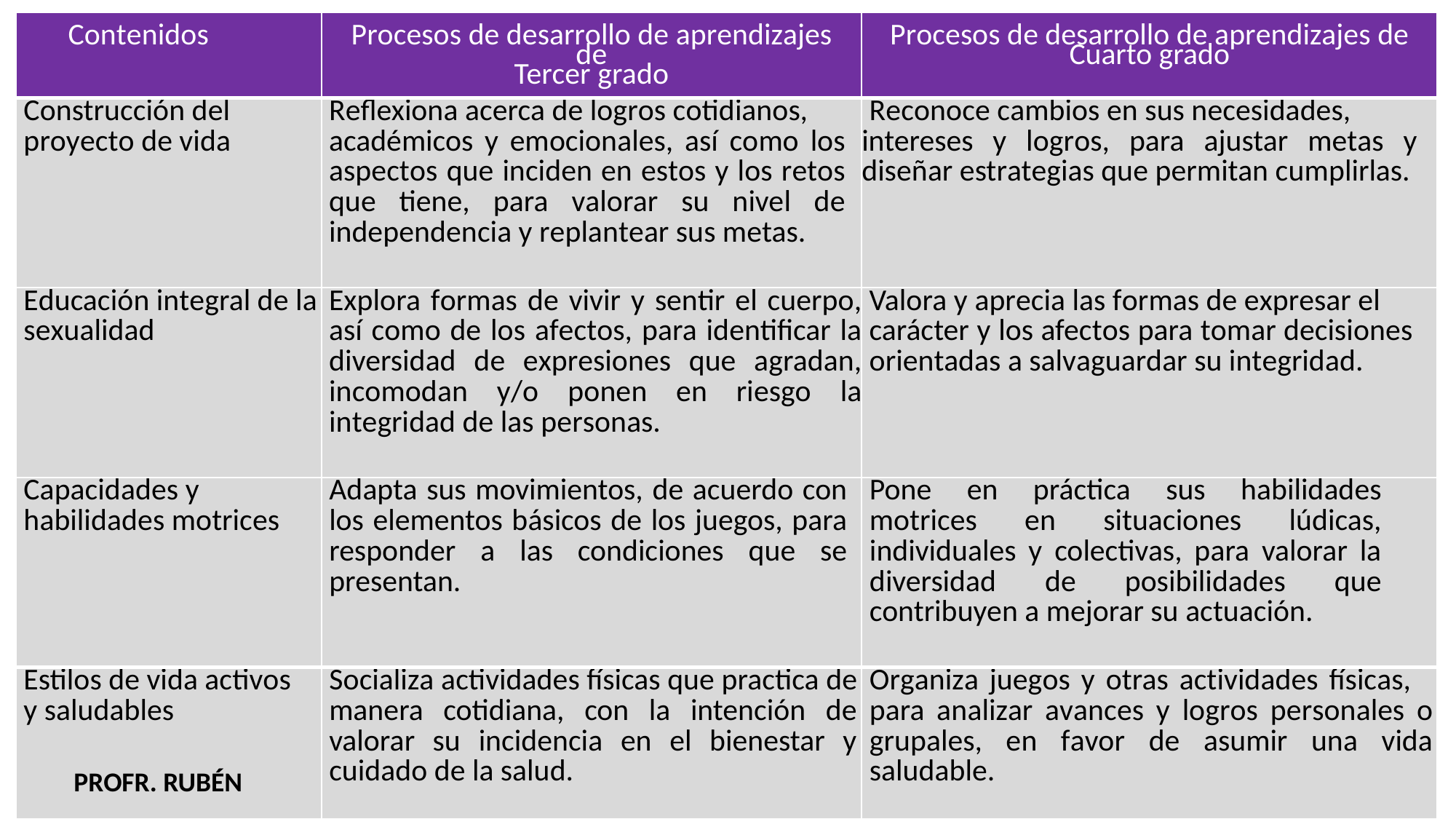

| Contenidos | Procesos de desarrollo de aprendizajes de Tercer grado | Procesos de desarrollo de aprendizajes de Cuarto grado |
| --- | --- | --- |
| Construcción del proyecto de vida | Reflexiona acerca de logros cotidianos, académicos y emocionales, así como los aspectos que inciden en estos y los retos que tiene, para valorar su nivel de independencia y replantear sus metas. | Reconoce cambios en sus necesidades, intereses y logros, para ajustar metas y diseñar estrategias que permitan cumplirlas. |
| Educación integral de la sexualidad | Explora formas de vivir y sentir el cuerpo, así como de los afectos, para identificar la diversidad de expresiones que agradan, incomodan y/o ponen en riesgo la integridad de las personas. | Valora y aprecia las formas de expresar el carácter y los afectos para tomar decisiones orientadas a salvaguardar su integridad. |
| Capacidades y habilidades motrices | Adapta sus movimientos, de acuerdo con los elementos básicos de los juegos, para responder a las condiciones que se presentan. | Pone en práctica sus habilidades motrices en situaciones lúdicas, individuales y colectivas, para valorar la diversidad de posibilidades que contribuyen a mejorar su actuación. |
| Estilos de vida activos y saludables | Socializa actividades físicas que practica de manera cotidiana, con la intención de valorar su incidencia en el bienestar y cuidado de la salud. | Organiza juegos y otras actividades físicas, para analizar avances y logros personales o grupales, en favor de asumir una vida saludable. |
PROFR. RUBÉN